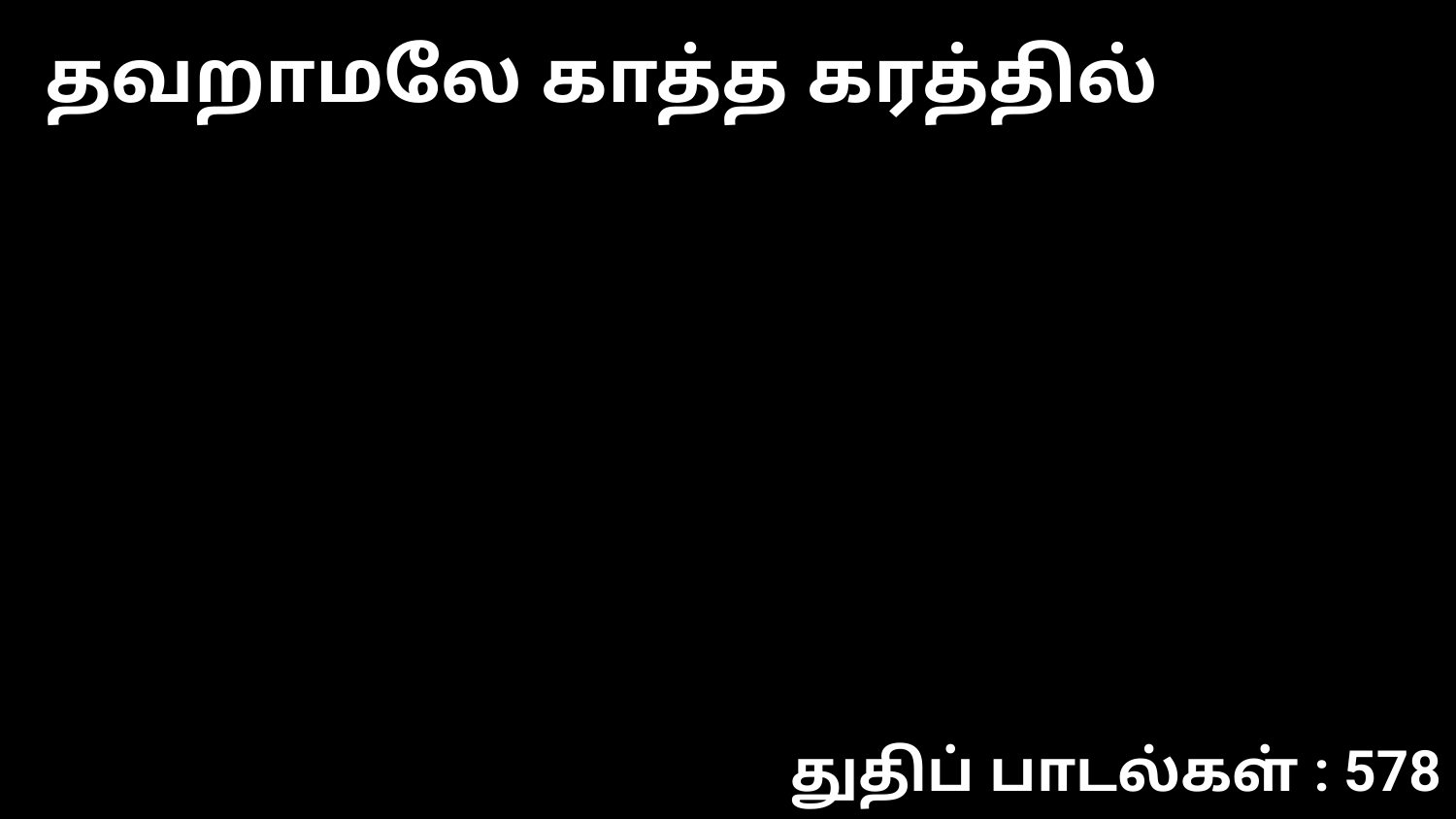

தவறாமலே காத்த கரத்தில்
துதிப் பாடல்கள் : 578